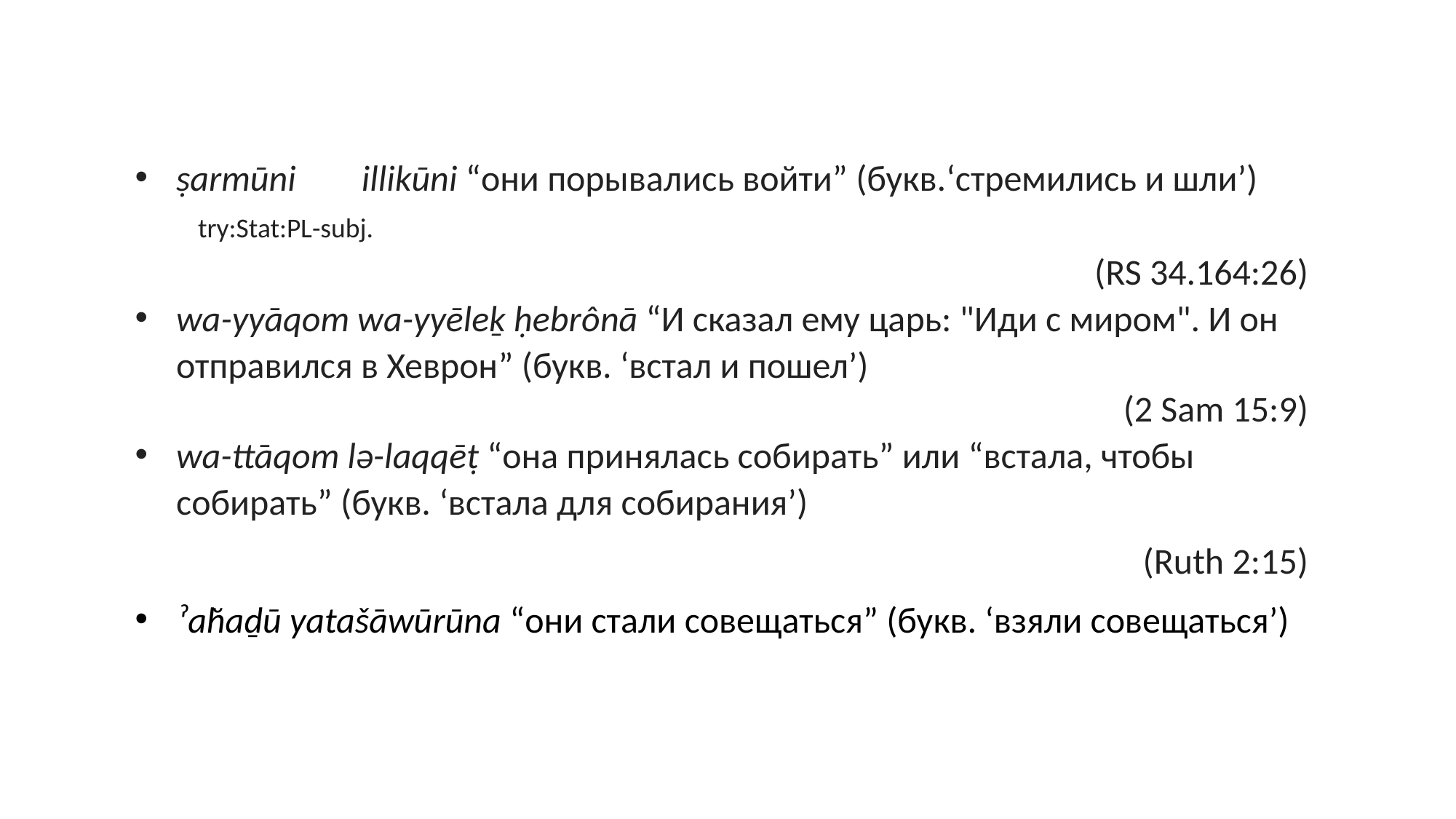

ṣarmūni        illikūni “они порывались войти” (букв.‘стремились и шли’)
 try:Stat:PL-subj.
(RS 34.164:26)
wa-yyāqom wa-yyēleḵ ḥebrônā “И сказал ему царь: "Иди с миром". И он отправился в Хеврон” (букв. ‘встал и пошел’)
(2 Sam 15:9)
wa-ttāqom lə-laqqēṭ “она принялась собирать” или “встала, чтобы собирать” (букв. ‘встала для собирания’)
(Ruth 2:15)
ˀaḫaḏū yatašāwūrūna “они стали совещаться” (букв. ‘взяли совещаться’)